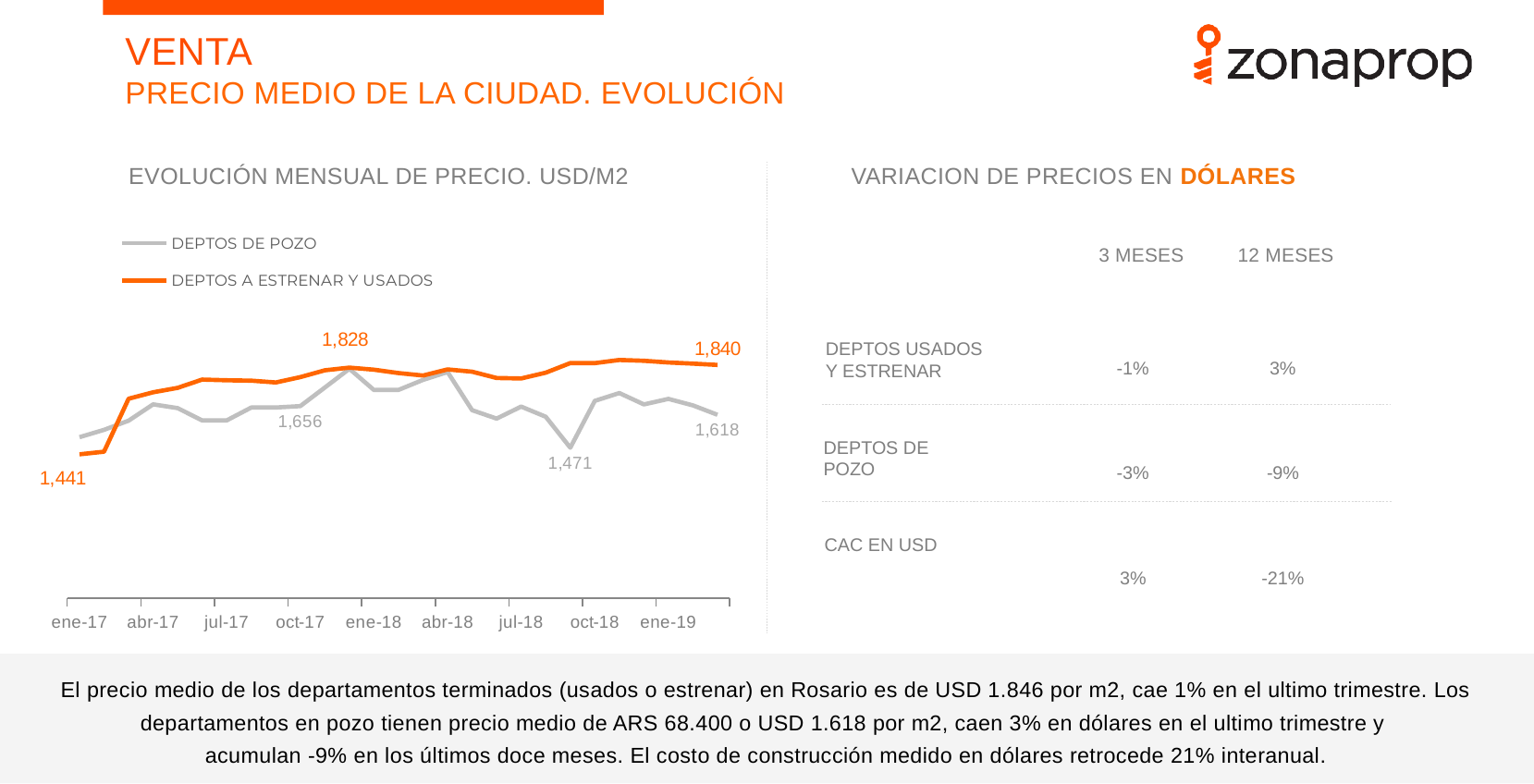

VENTA
PRECIO MEDIO DE LA CIUDAD. EVOLUCIÓN

EVOLUCIÓN MENSUAL DE PRECIO. USD/M2
VARIACION DE PRECIOS EN DÓLARES

### Chart

| Category |  |  |
|---|---|---|
| 42736 | 1517.636059 | 1441.46754728 |
| 42767 | 1550.337933276923 | 1452.9966646500002 |
| 42795 | 1591.300046991905 | 1689.220561133333 |
| 42826 | 1664.0858409788777 | 1717.9266597766666 |
| 42856 | 1647.3171878545538 | 1737.4617363833333 |
| 42887 | 1592.5021242323116 | 1774.41589425 |
| 42917 | 1592.5021242323116 | 1771.2088461133333 |
| 42948 | 1650.0358000086765 | 1769.6012287166664 |
| 42979 | 1650.0358000086765 | 1761.5237054833333 |
| 43009 | 1656.383645555997 | 1785.2935786733328 |
| 43040 | 1739.256219601502 | 1815.7013726066668 |
| 43070 | 1822.3741122231236 | 1827.60880379 |
| 43101 | 1728.0169098153876 | 1818.3911623066667 |
| 43132 | 1728.2899687448328 | 1803.3816435 |
| 43160 | 1773.108421904016 | 1792.42277472 |
| 43191 | 1808.0393830310409 | 1819.6308869500003 |
| 43221 | 1638.1354917977503 | 1809.4543488866668 |
| 43252 | 1600.6695367115315 | 1781.437871186667 |
| 43282 | 1654.0108224871112 | 1779.2232258533334 |
| 43313 | 1608.7928385758673 | 1805.0845772733337 |
| 43344 | 1470.7828734004331 | 1847.8051836866664 |
| 43374 | 1679.5956044238153 | 1847.7214878000002 |
| 43405 | 1714.452532393056 | 1861.648183796667 |
| 43435 | 1663.9067999934337 | 1857.9814602166664 |
| 43466 | 1688.3580244848079 | 1850.6353013990395 |
| 43497 | 1659.514016824778 | 1845.557207481539 |
| 43525 | 1617.5479186293894 | 1839.6950082186388 |
3 MESES
12 MESES
-1%
-3%
3%
3%
-9%
-21%
DEPTOS USADOS
Y ESTRENAR
DEPTOS DE
POZO
CAC EN USD
El precio medio de los departamentos terminados (usados o estrenar) en Rosario es de USD 1.846 por m2, cae 1% en el ultimo trimestre. Los departamentos en pozo tienen precio medio de ARS 68.400 o USD 1.618 por m2, caen 3% en dólares en el ultimo trimestre y
acumulan -9% en los últimos doce meses. El costo de construcción medido en dólares retrocede 21% interanual.